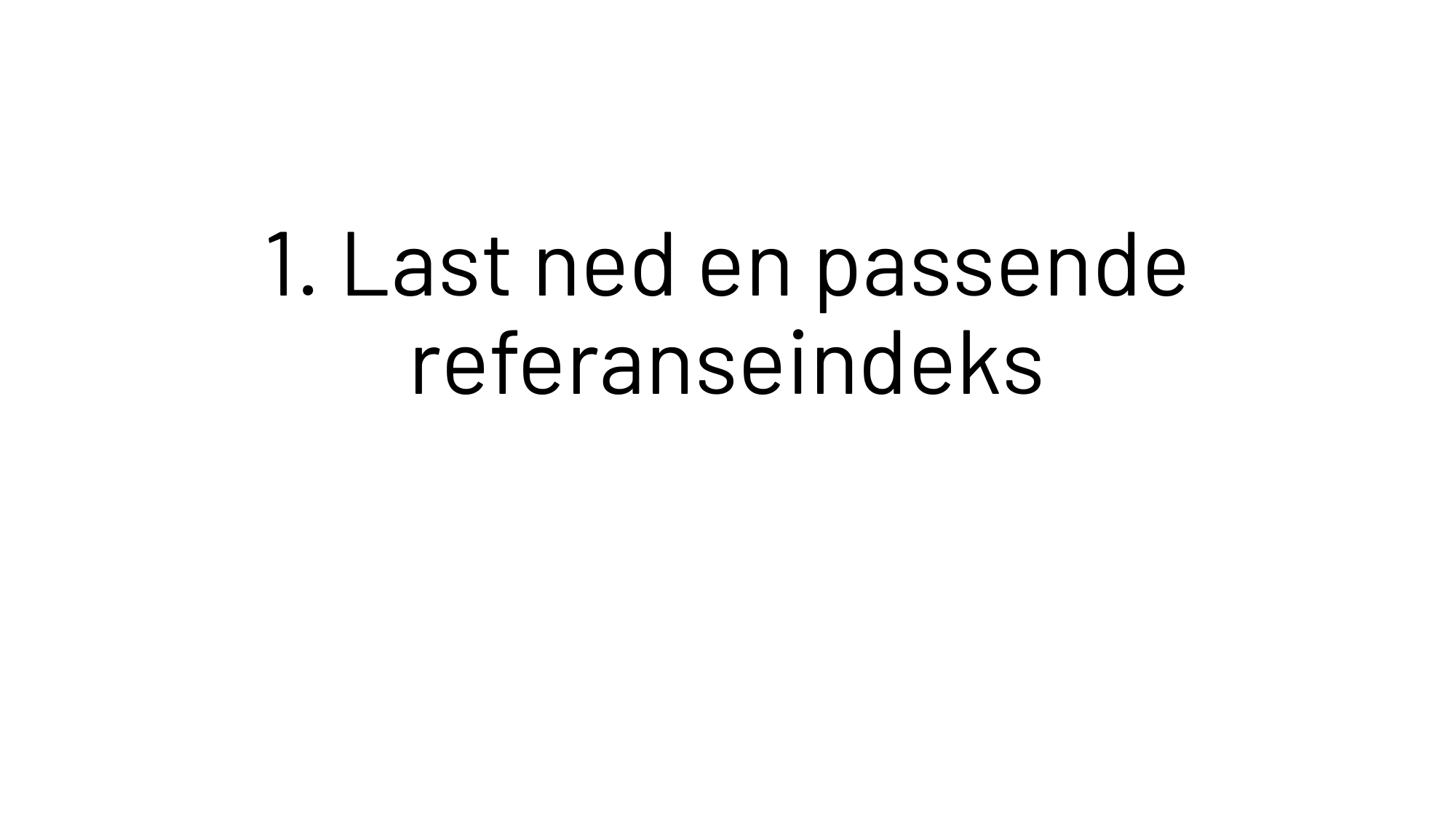

# 1. Last ned en passende referanseindeks